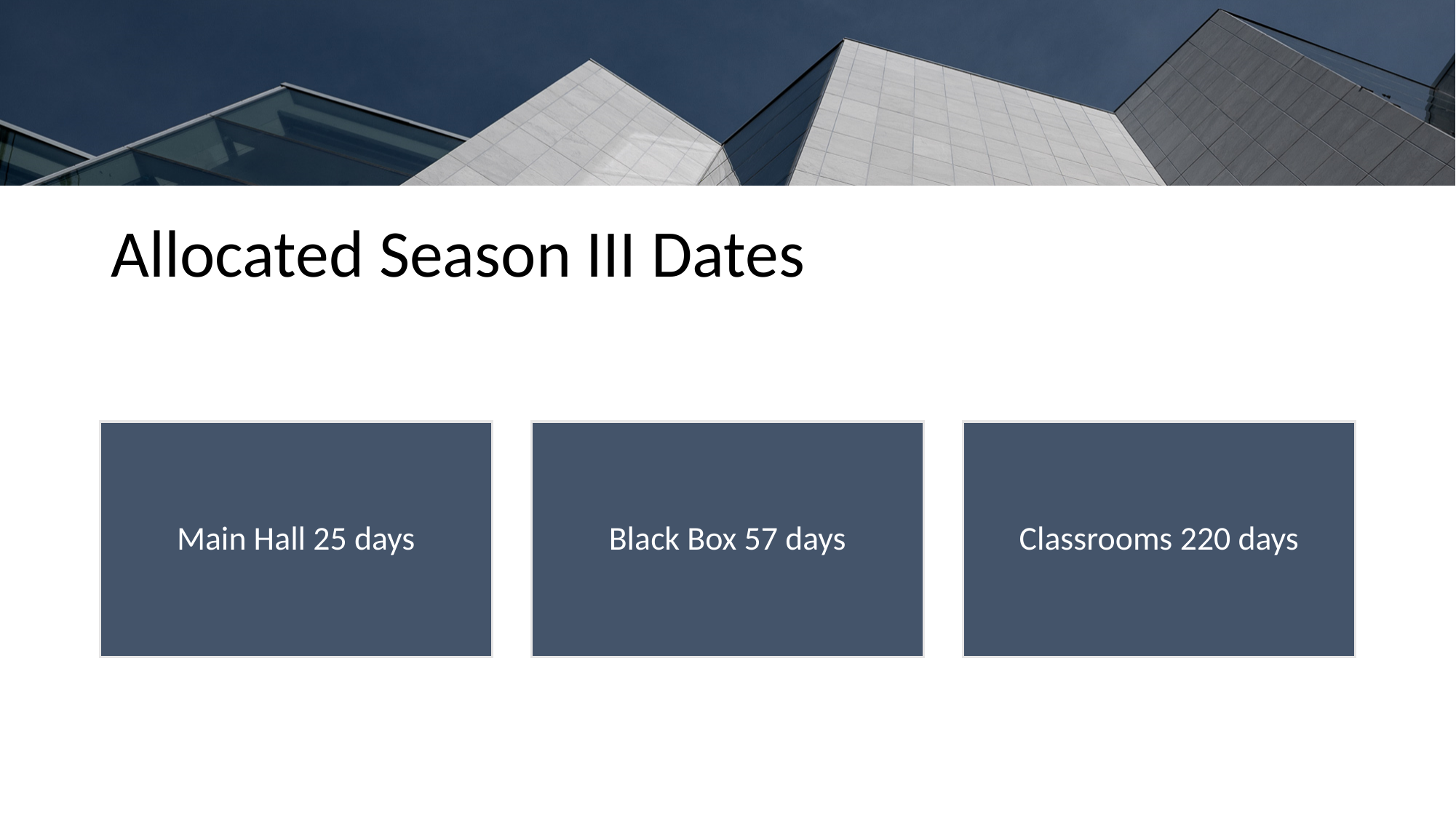

# Allocated Season III Dates
Main Hall 25 days
Black Box 57 days
Classrooms 220 days